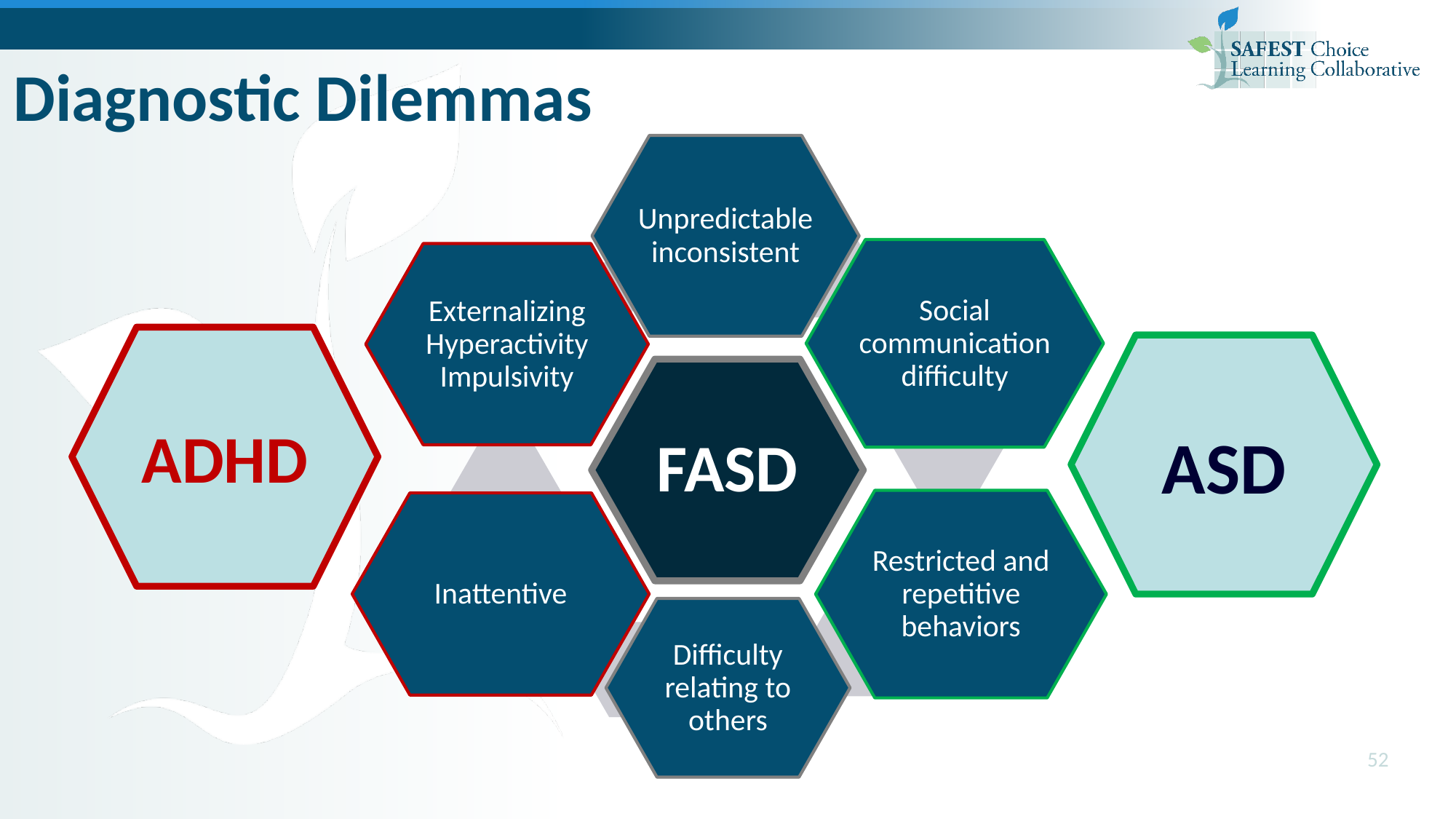

Diagnostic Dilemmas

FASD
Unpredictable inconsistent
Social communication difficulty
Restricted and repetitive behaviors
Difficulty relating to others
Inattentive
Externalizing Hyperactivity Impulsivity

ADHD
ASD
52